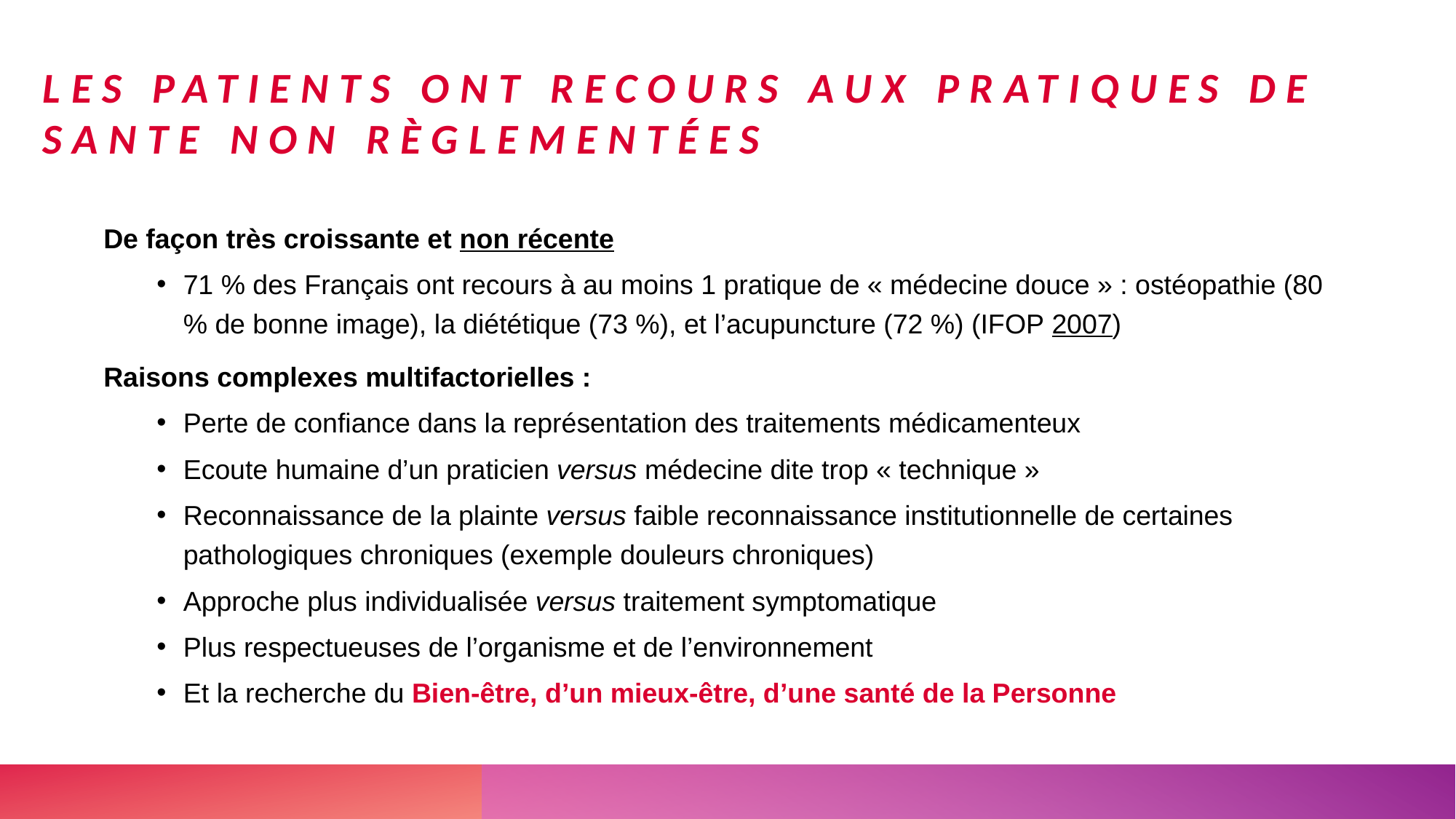

# Les patients ont recours aux pratiques de sante non règlementées
De façon très croissante et non récente
71 % des Français ont recours à au moins 1 pratique de « médecine douce » : ostéopathie (80 % de bonne image), la diététique (73 %), et l’acupuncture (72 %) (IFOP 2007)
Raisons complexes multifactorielles :
Perte de confiance dans la représentation des traitements médicamenteux
Ecoute humaine d’un praticien versus médecine dite trop « technique »
Reconnaissance de la plainte versus faible reconnaissance institutionnelle de certaines pathologiques chroniques (exemple douleurs chroniques)
Approche plus individualisée versus traitement symptomatique
Plus respectueuses de l’organisme et de l’environnement
Et la recherche du Bien-être, d’un mieux-être, d’une santé de la Personne